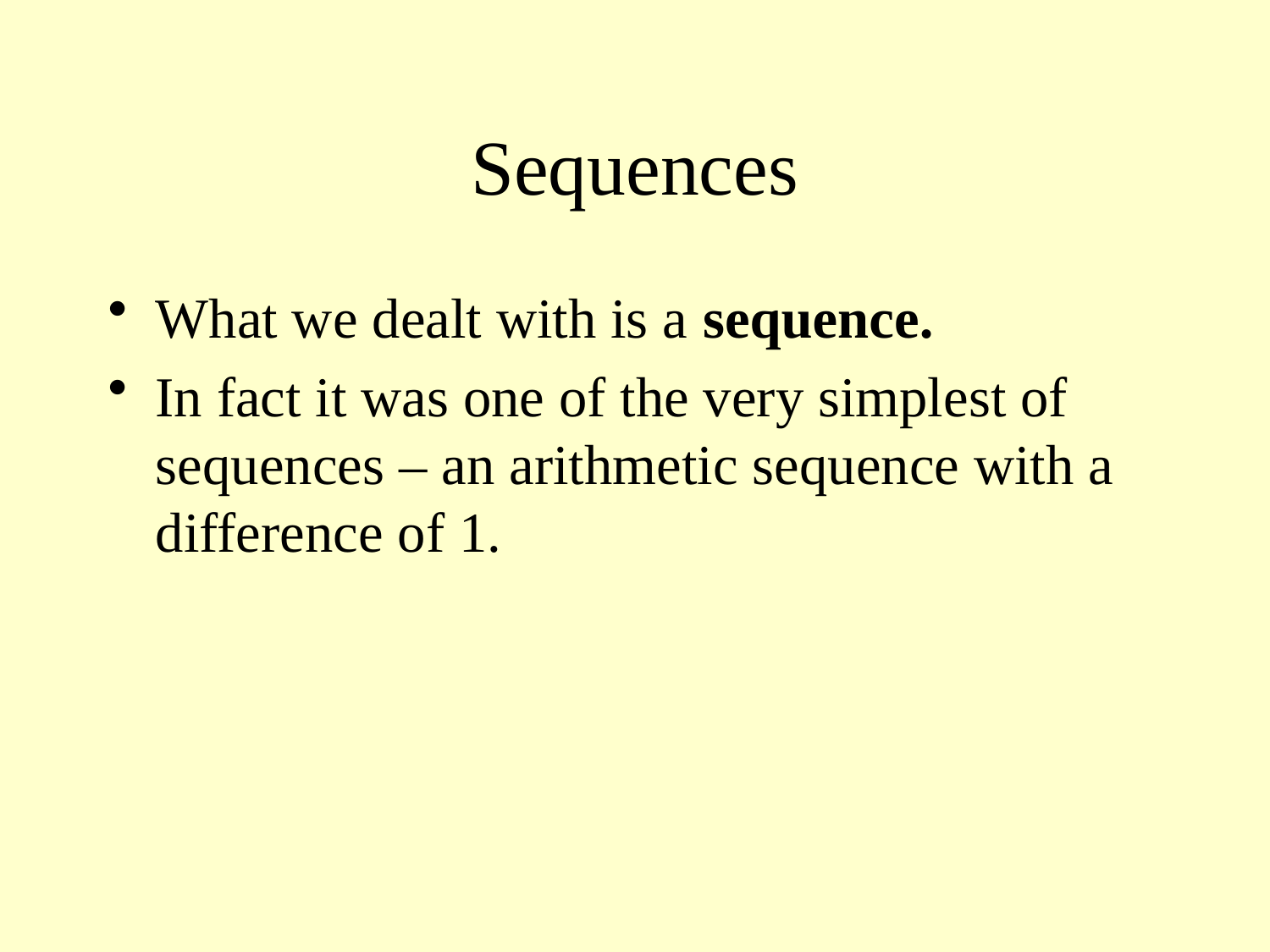

# Sequences
What we dealt with is a sequence.
In fact it was one of the very simplest of sequences – an arithmetic sequence with a difference of 1.